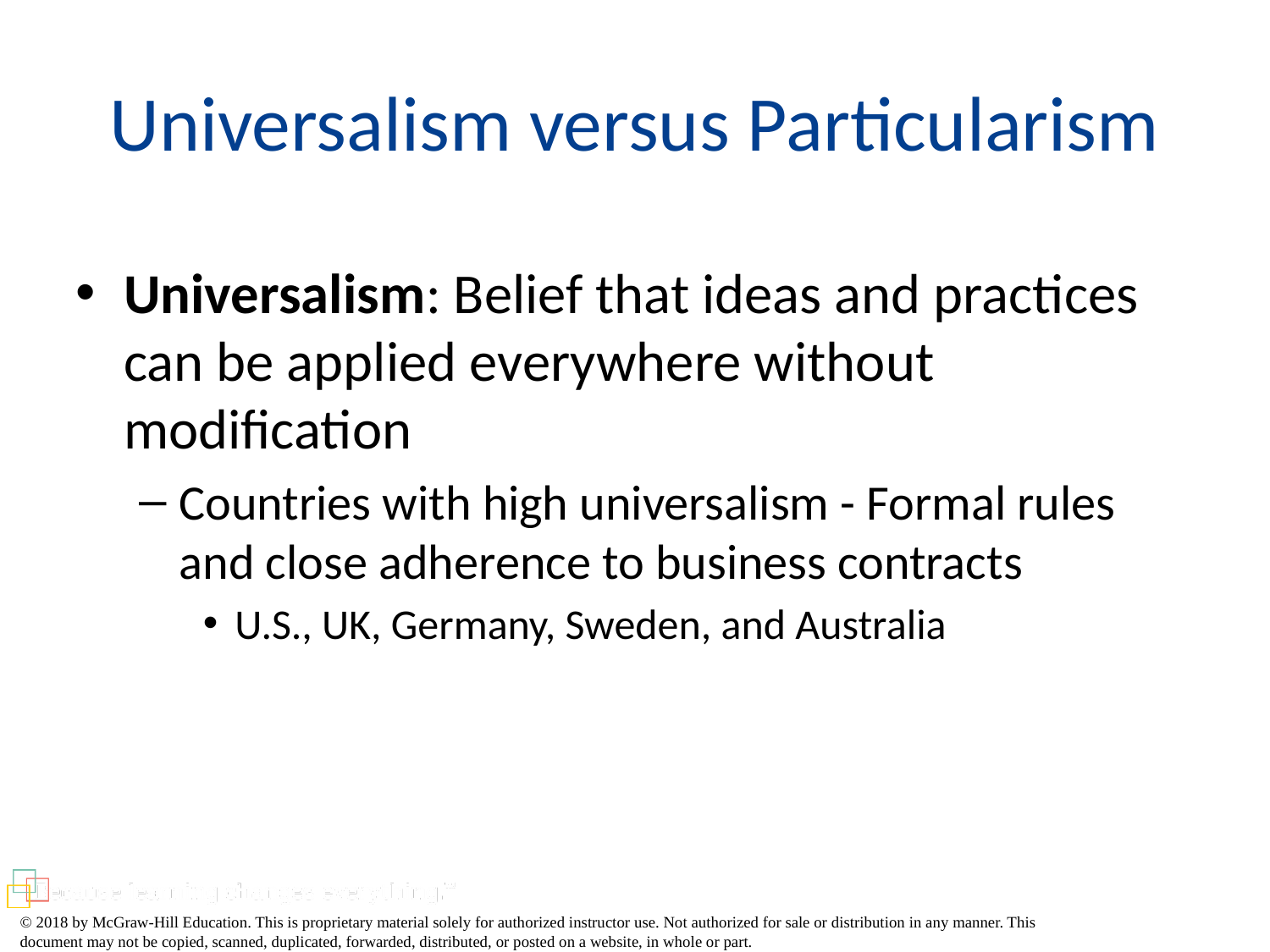

# Universalism versus Particularism
Universalism: Belief that ideas and practices can be applied everywhere without modification
Countries with high universalism - Formal rules and close adherence to business contracts
U.S., UK, Germany, Sweden, and Australia